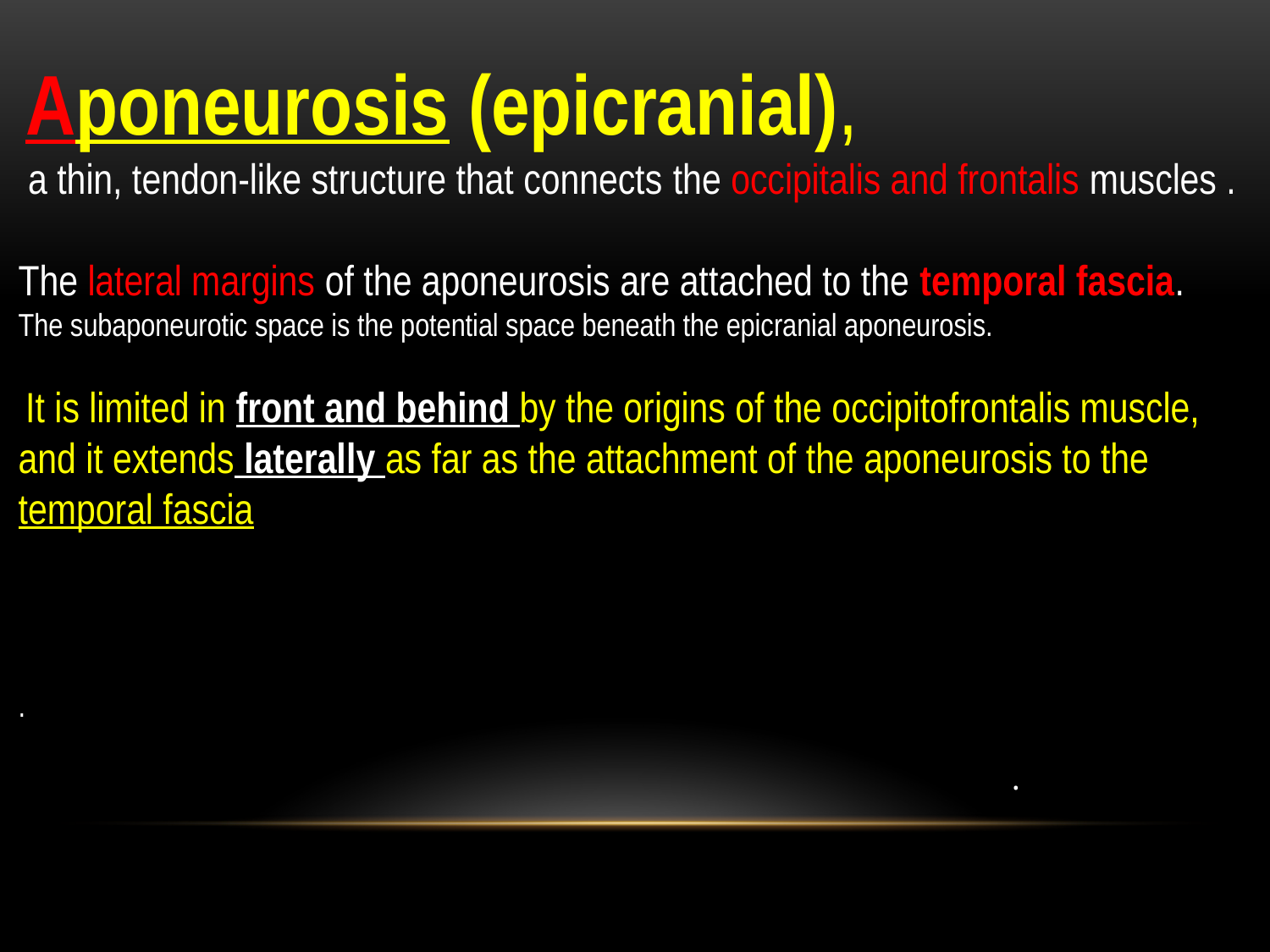

Aponeurosis (epicranial),
 a thin, tendon-like structure that connects the occipitalis and frontalis muscles .

The lateral margins of the aponeurosis are attached to the temporal fascia.
The subaponeurotic space is the potential space beneath the epicranial aponeurosis.

 It is limited in front and behind by the origins of the occipitofrontalis muscle, and it extends laterally as far as the attachment of the aponeurosis to the temporal fascia
.
.